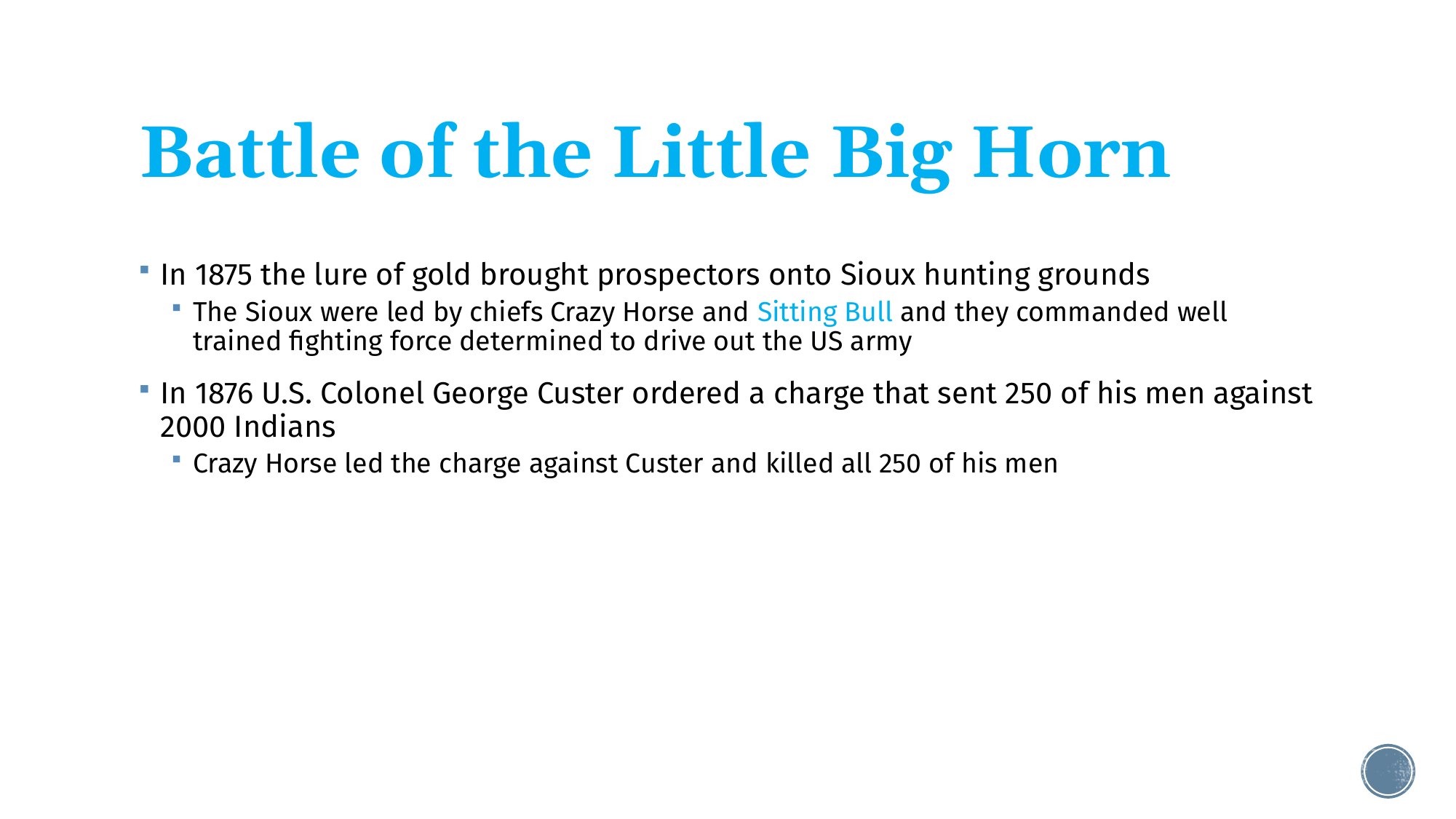

# Battle of the Little Big Horn
In 1875 the lure of gold brought prospectors onto Sioux hunting grounds
The Sioux were led by chiefs Crazy Horse and Sitting Bull and they commanded well trained fighting force determined to drive out the US army
In 1876 U.S. Colonel George Custer ordered a charge that sent 250 of his men against 2000 Indians
Crazy Horse led the charge against Custer and killed all 250 of his men